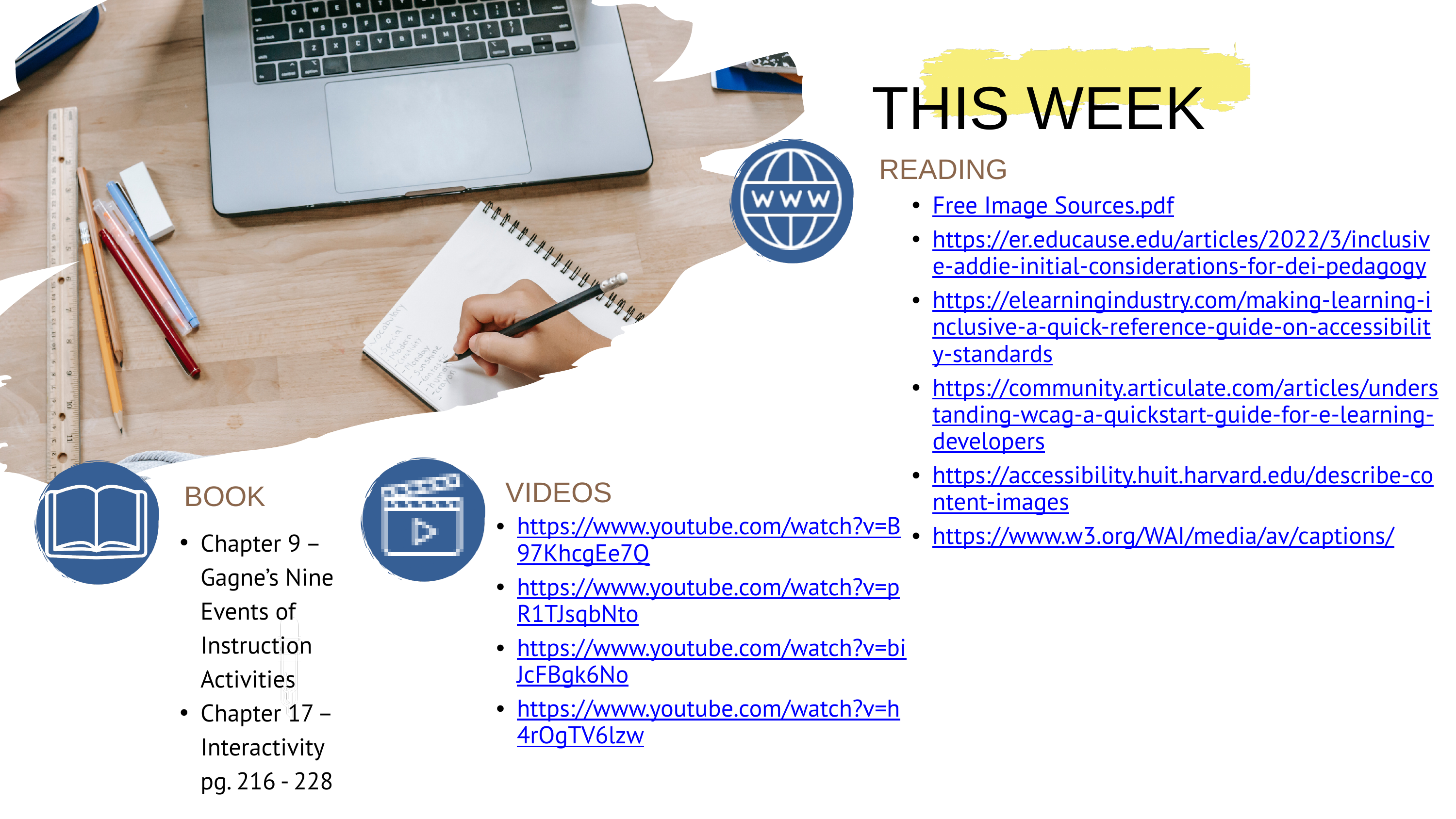

THIS WEEK

READING

Free Image Sources.pdf
https://er.educause.edu/articles/2022/3/inclusive-addie-initial-considerations-for-dei-pedagogy
https://elearningindustry.com/making-learning-inclusive-a-quick-reference-guide-on-accessibility-standards
https://community.articulate.com/articles/understanding-wcag-a-quickstart-guide-for-e-learning-developers
https://accessibility.huit.harvard.edu/describe-content-images
https://www.w3.org/WAI/media/av/captions/

VIDEOS
BOOK

https://www.youtube.com/watch?v=B97KhcgEe7Q
https://www.youtube.com/watch?v=pR1TJsqbNto
https://www.youtube.com/watch?v=biJcFBgk6No
https://www.youtube.com/watch?v=h4rOgTV6lzw

Chapter 9 – Gagne’s Nine Events of Instruction  Activities
Chapter 17 – Interactivity pg. 216 - 228